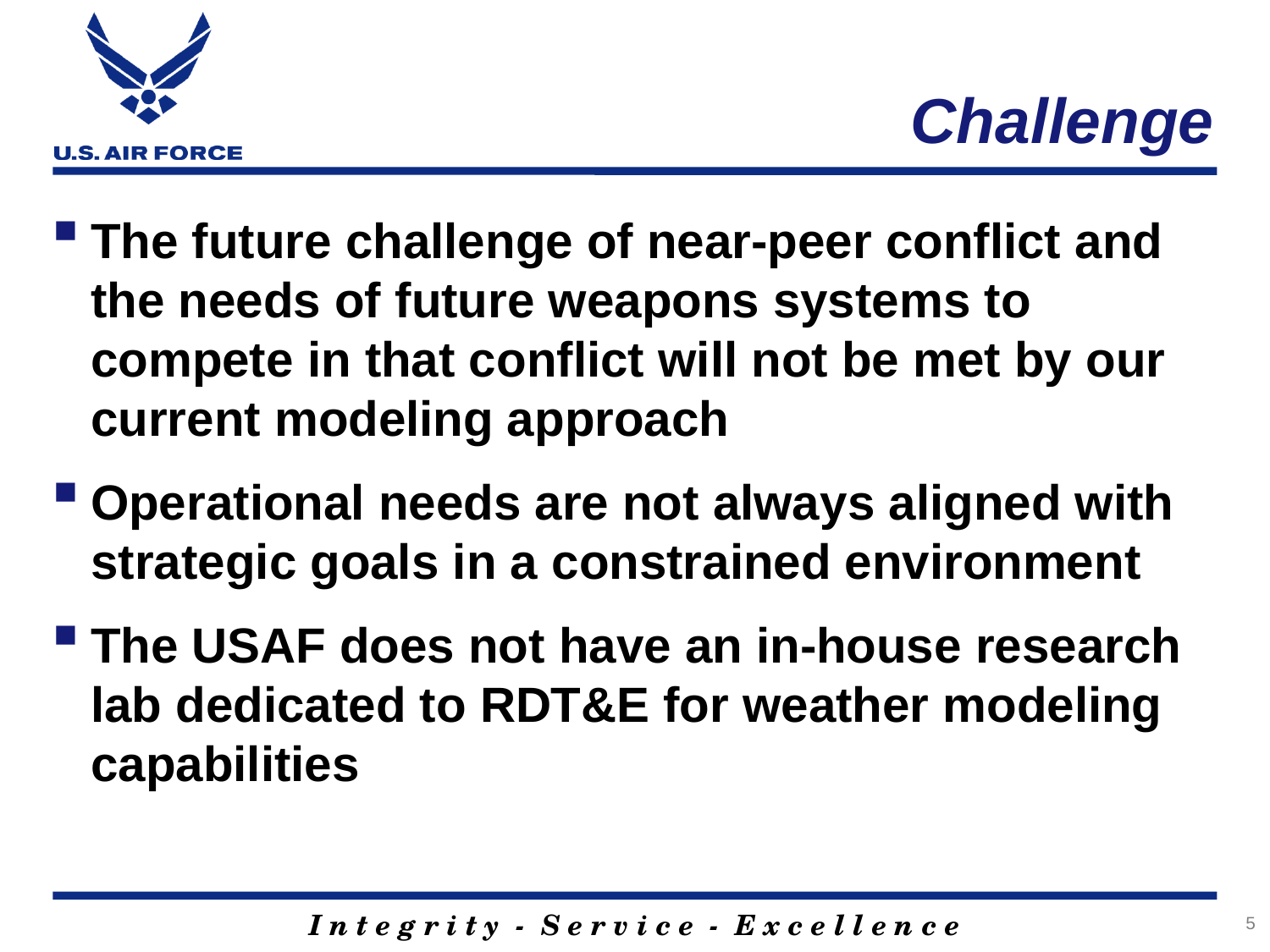

# Challenge
The future challenge of near-peer conflict and the needs of future weapons systems to compete in that conflict will not be met by our current modeling approach
Operational needs are not always aligned with strategic goals in a constrained environment
The USAF does not have an in-house research lab dedicated to RDT&E for weather modeling capabilities
5